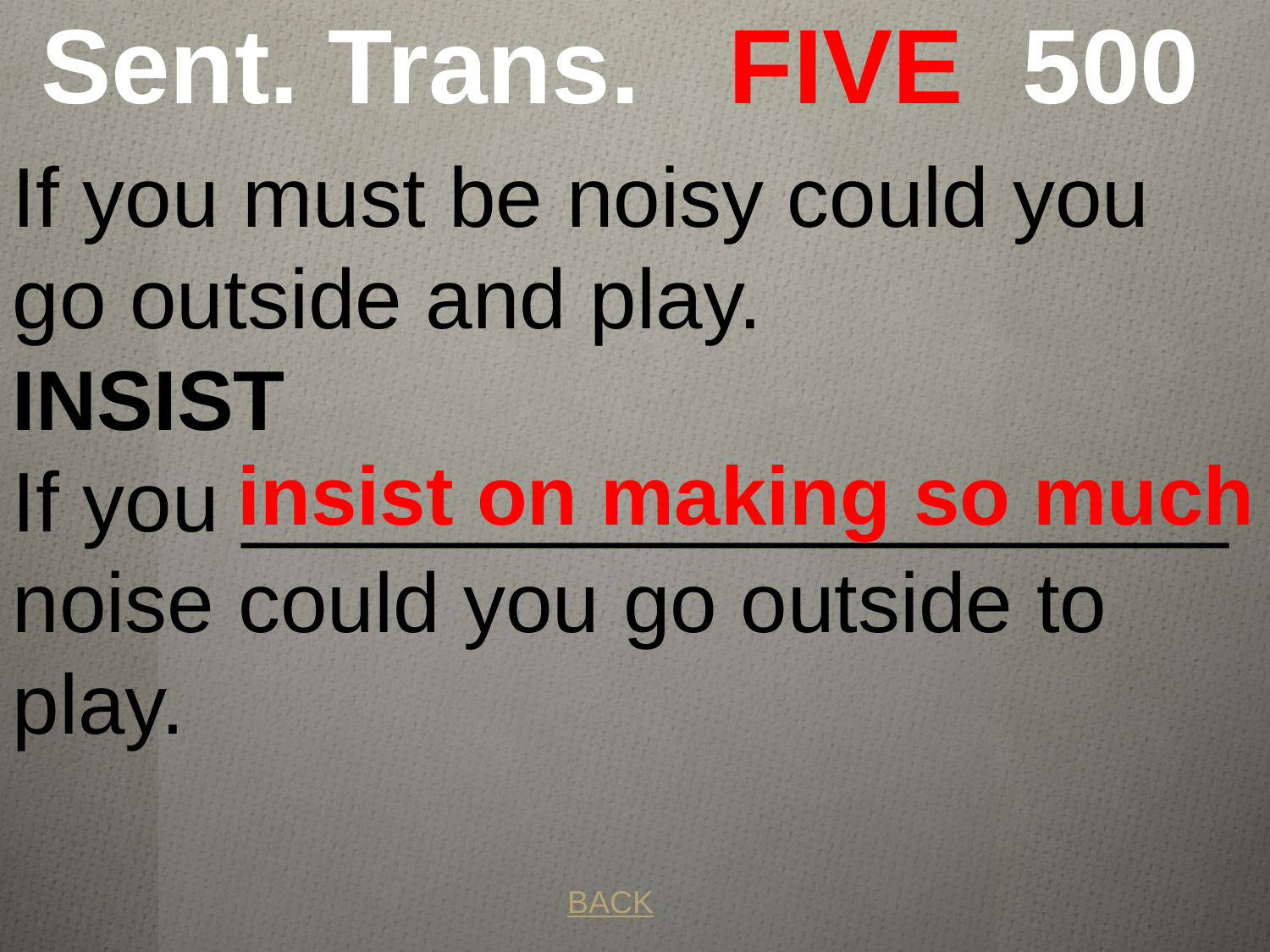

# Sent. Trans.   FIVE  500
If you must be noisy could you go outside and play.
INSIST
If you _____________________ noise could you go outside to play.
insist on making so much
BACK